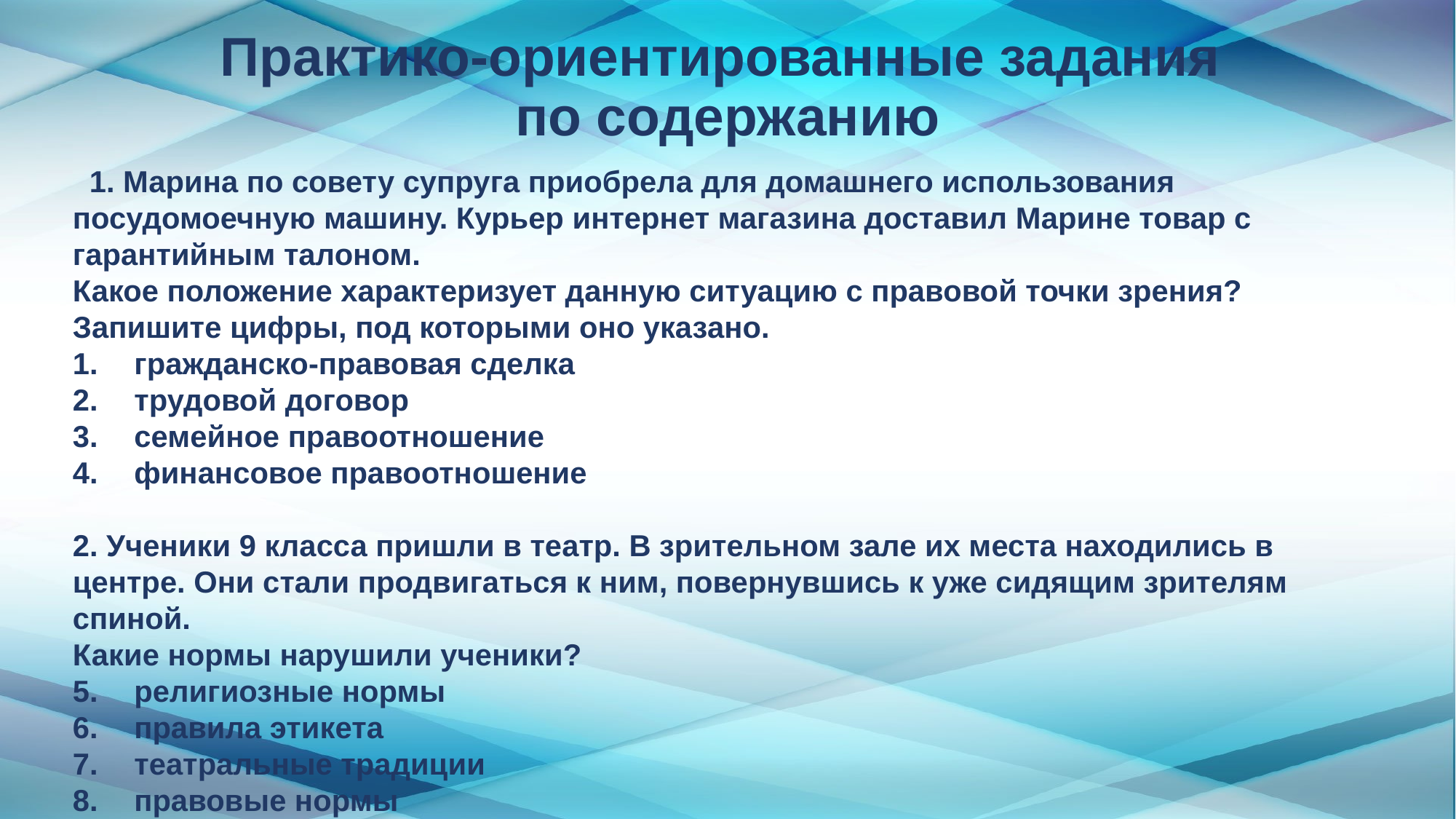

# Практико-ориентированные задания по содержанию
  1. Марина по совету супруга приобрела для домашнего использования посудомоечную машину. Курьер интернет магазина доставил Марине товар с гарантийным талоном.
Какое положение характеризует данную ситуацию с правовой точки зрения? Запишите цифры, под которыми оно указано.
гражданско-правовая сделка
трудовой договор
семейное правоотношение
финансовое правоотношение

2. Ученики 9 класса пришли в театр. В зрительном зале их места находились в центре. Они стали продвигаться к ним, повернувшись к уже сидящим зрителям спиной.
Какие нормы нарушили ученики?
религиозные нормы
правила этикета
театральные традиции
правовые нормы